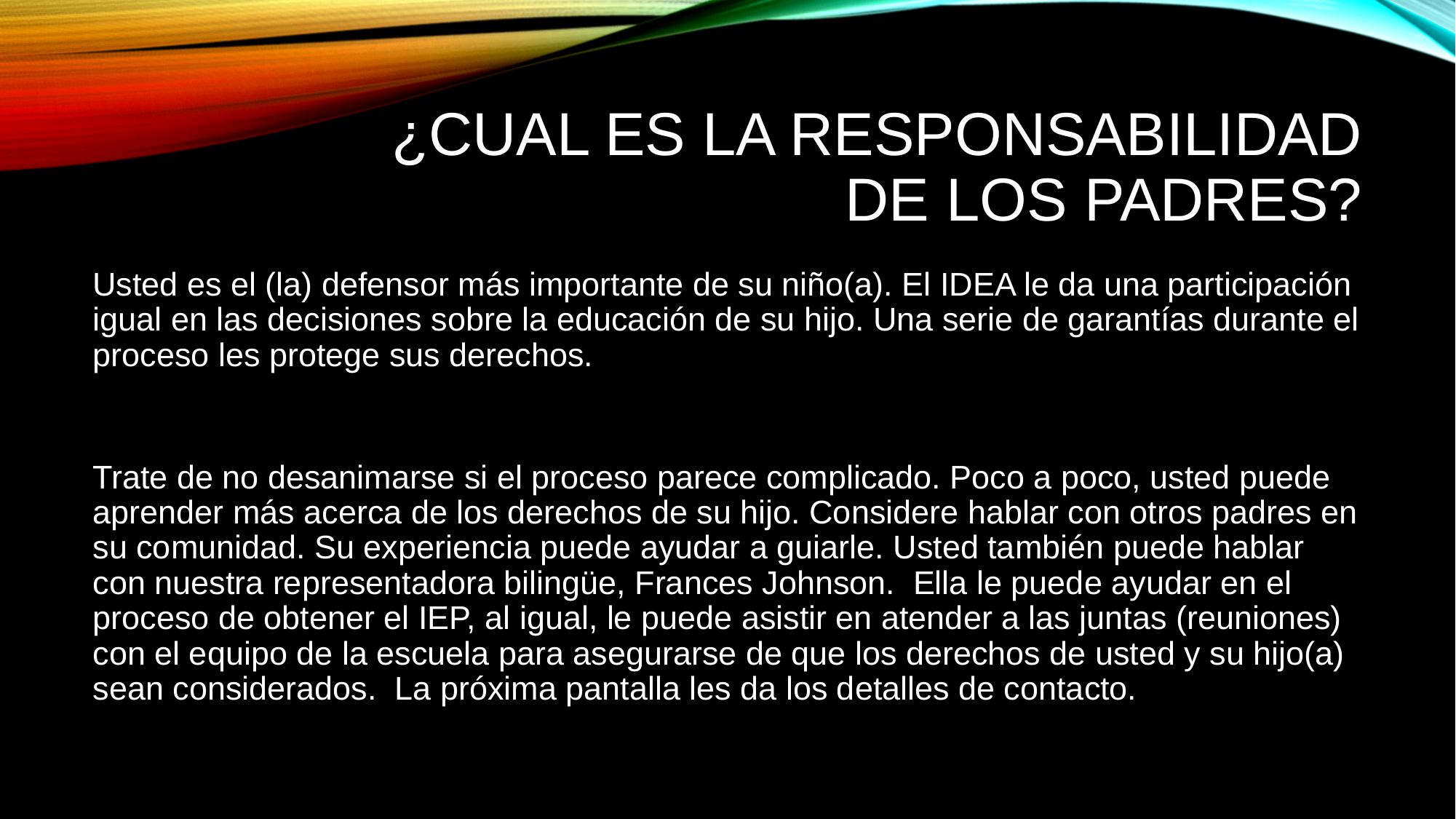

# ¿cual es la responsabilidad de los padres?
Usted es el (la) defensor más importante de su niño(a). El IDEA le da una participación igual en las decisiones sobre la educación de su hijo. Una serie de garantías durante el proceso les protege sus derechos.

Trate de no desanimarse si el proceso parece complicado. Poco a poco, usted puede aprender más acerca de los derechos de su hijo. Considere hablar con otros padres en su comunidad. Su experiencia puede ayudar a guiarle. Usted también puede hablar con nuestra representadora bilingüe, Frances Johnson.  Ella le puede ayudar en el proceso de obtener el IEP, al igual, le puede asistir en atender a las juntas (reuniones) con el equipo de la escuela para asegurarse de que los derechos de usted y su hijo(a) sean considerados.  La próxima pantalla les da los detalles de contacto.